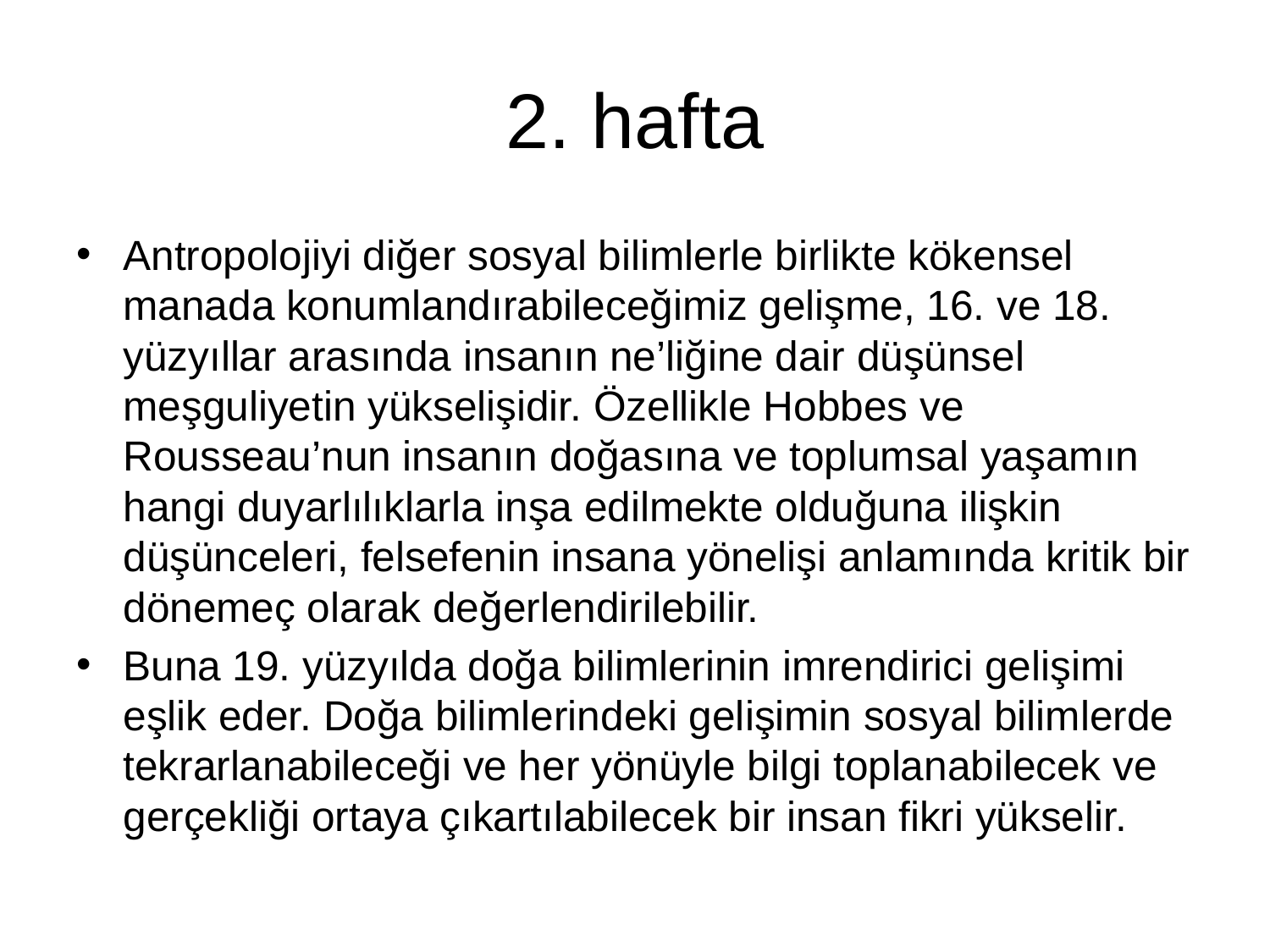

# 2. hafta
Antropolojiyi diğer sosyal bilimlerle birlikte kökensel manada konumlandırabileceğimiz gelişme, 16. ve 18. yüzyıllar arasında insanın ne’liğine dair düşünsel meşguliyetin yükselişidir. Özellikle Hobbes ve Rousseau’nun insanın doğasına ve toplumsal yaşamın hangi duyarlılıklarla inşa edilmekte olduğuna ilişkin düşünceleri, felsefenin insana yönelişi anlamında kritik bir dönemeç olarak değerlendirilebilir.
Buna 19. yüzyılda doğa bilimlerinin imrendirici gelişimi eşlik eder. Doğa bilimlerindeki gelişimin sosyal bilimlerde tekrarlanabileceği ve her yönüyle bilgi toplanabilecek ve gerçekliği ortaya çıkartılabilecek bir insan fikri yükselir.